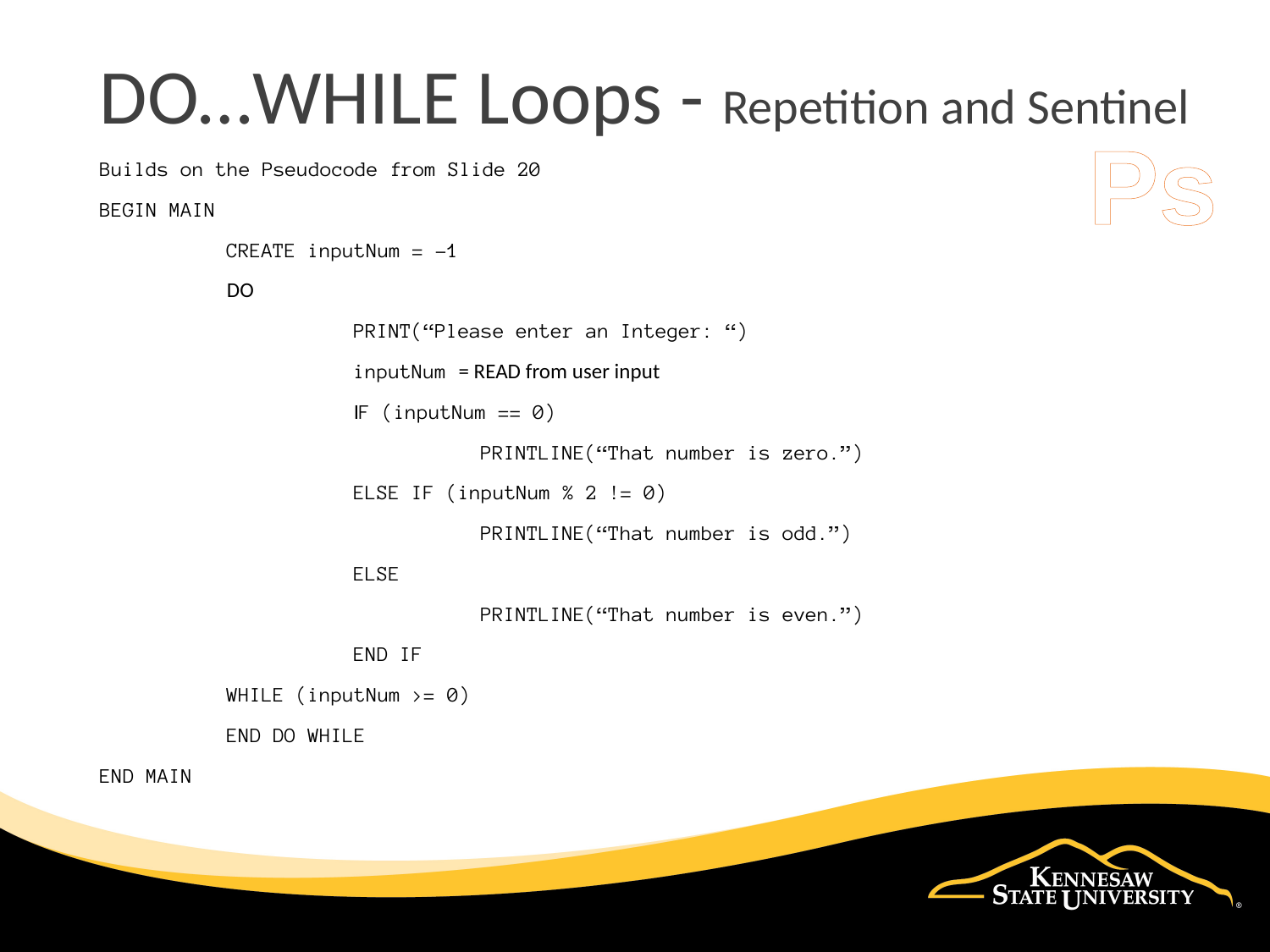

# DO…WHILE Loops - Repetition and Sentinel
Ps
Builds on the Pseudocode from Slide 20
BEGIN MAIN
	CREATE inputNum = -1
	DO
		PRINT(“Please enter an Integer: “)
		inputNum = READ from user input
		IF (inputNum == 0)
			PRINTLINE(“That number is zero.”)
		ELSE IF (inputNum % 2 != 0)
			PRINTLINE(“That number is odd.”)
		ELSE
			PRINTLINE(“That number is even.”)
		END IF
	WHILE (inputNum >= 0)
	END DO WHILE
END MAIN